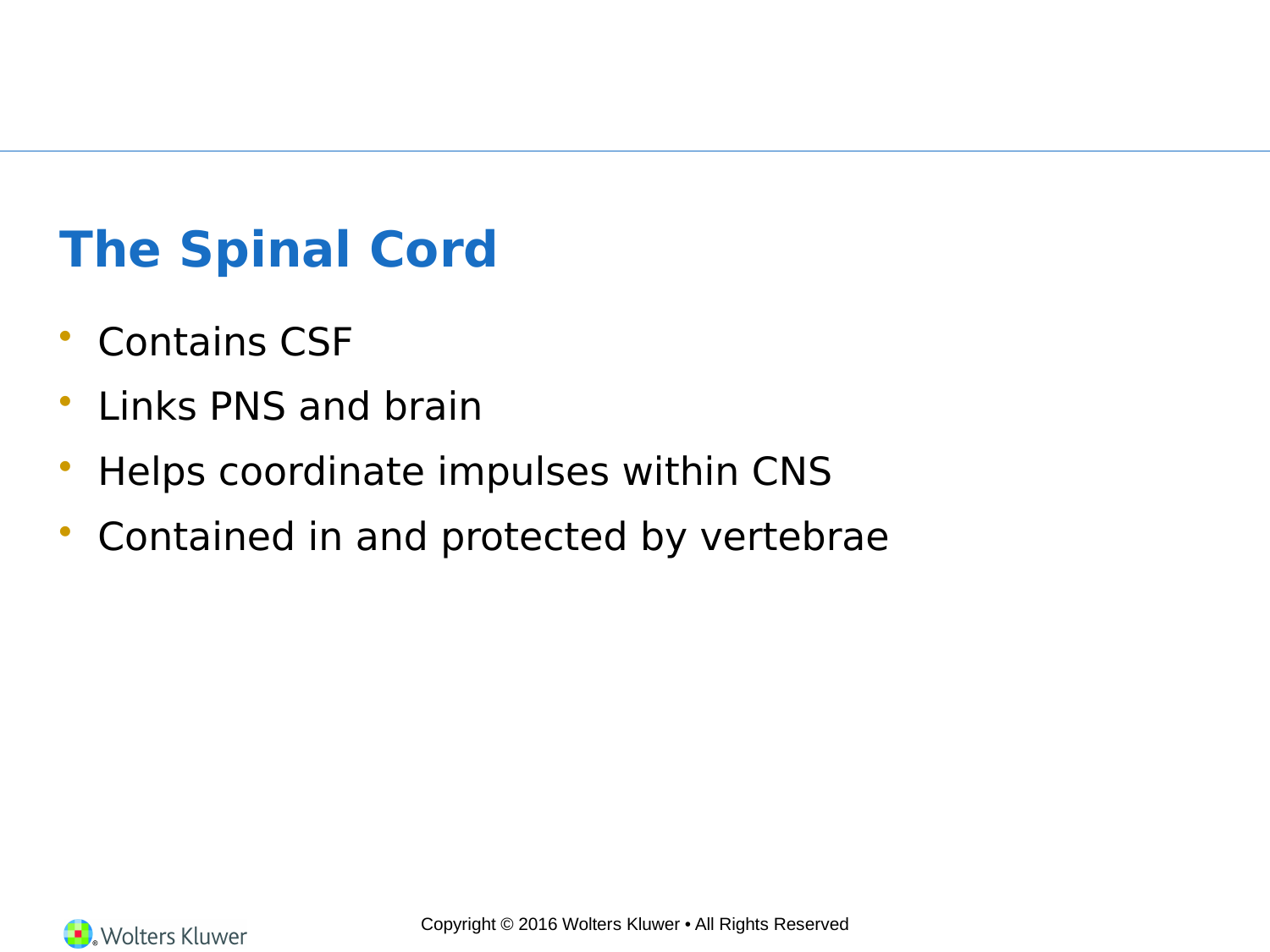

# The Spinal Cord
Contains CSF
Links PNS and brain
Helps coordinate impulses within CNS
Contained in and protected by vertebrae